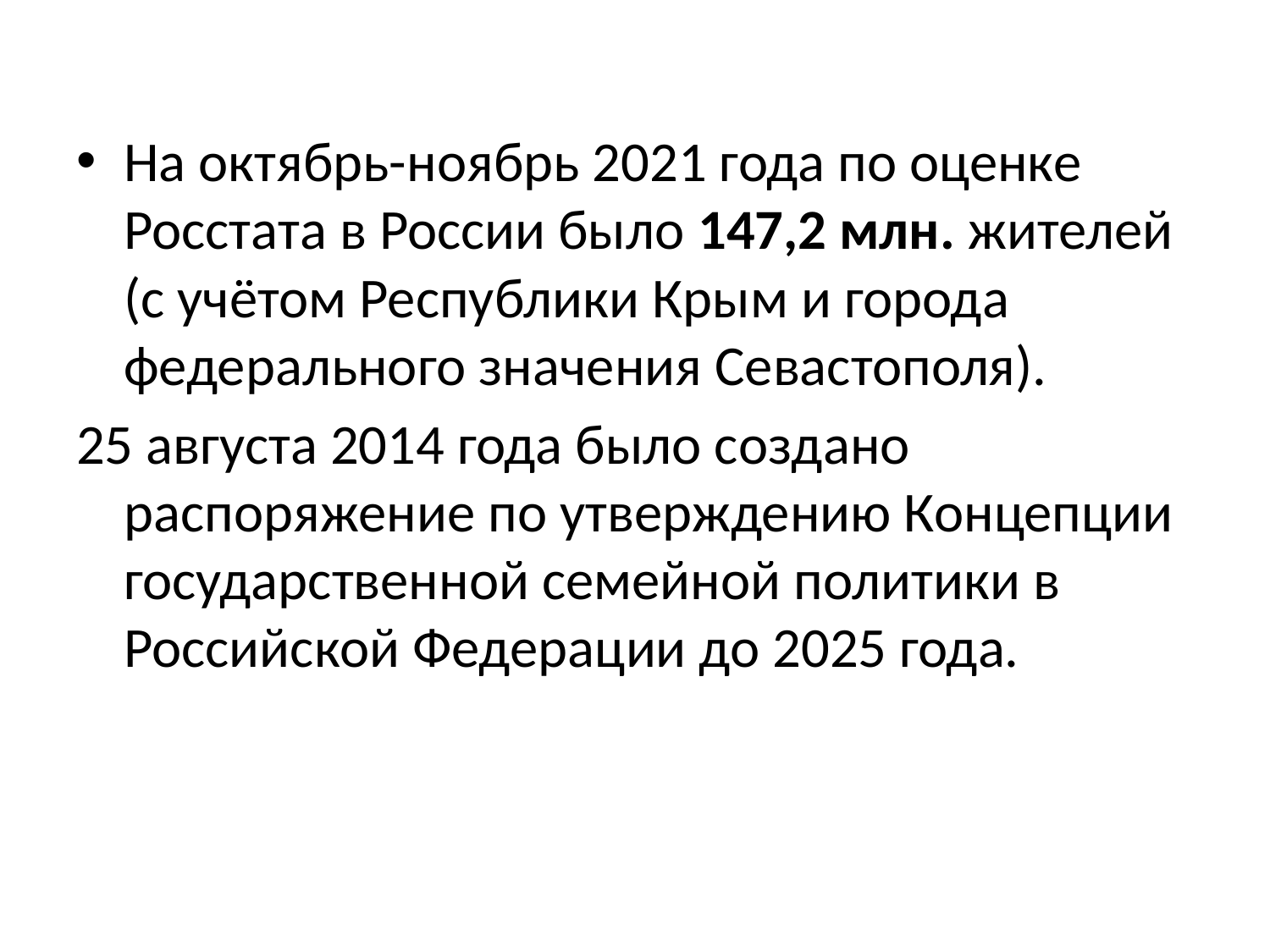

На октябрь-ноябрь 2021 года по оценке Росстата в России было 147,2 млн. жителей (с учётом Республики Крым и города федерального значения Севастополя).
25 августа 2014 года было создано распоряжение по утверждению Концепции государственной семейной политики в Российской Федерации до 2025 года.